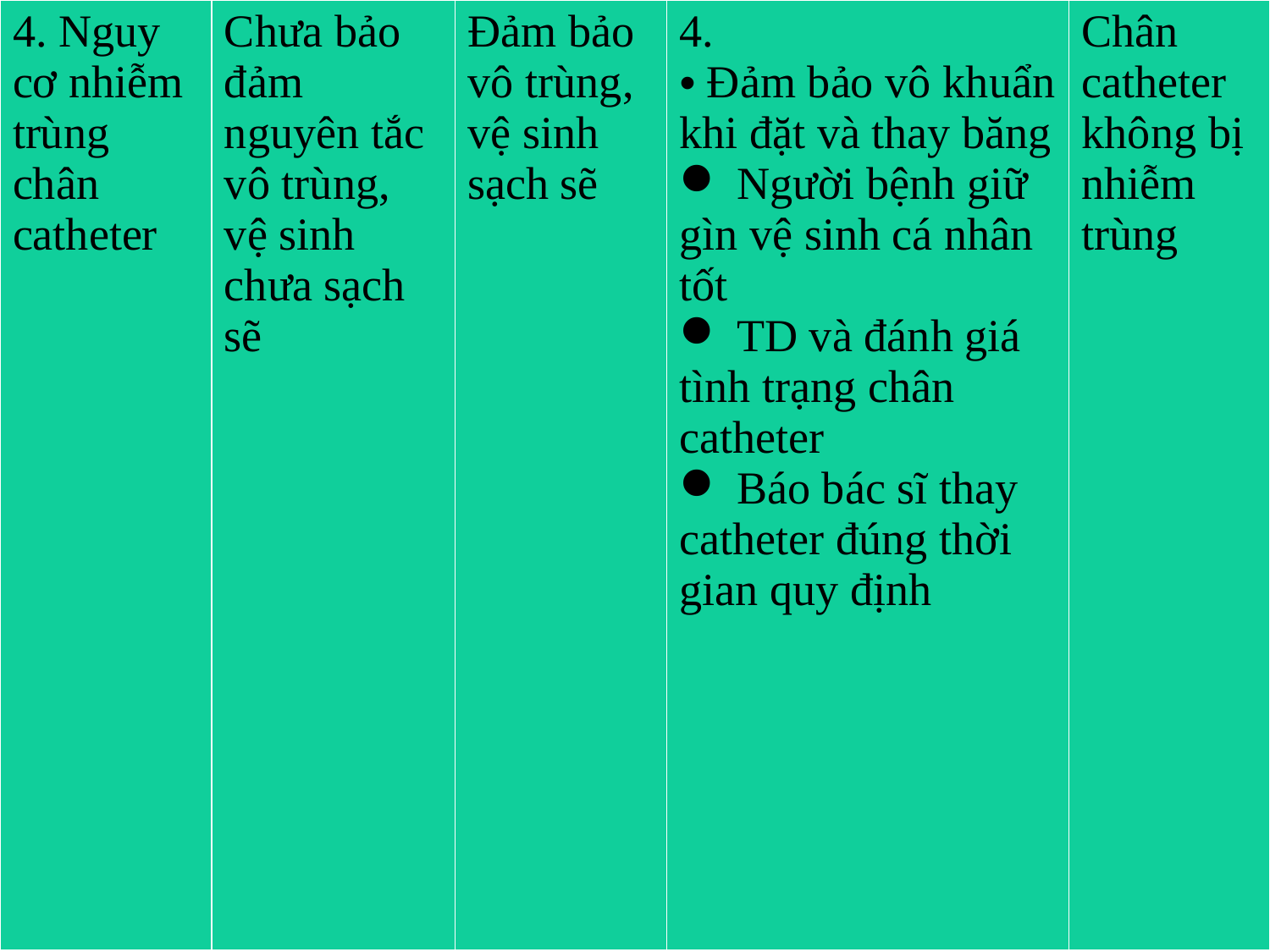

| 4. Nguy cơ nhiễm trùng chân catheter | Chưa bảo đảm nguyên tắc vô trùng, vệ sinh chưa sạch sẽ | Đảm bảo vô trùng, vệ sinh sạch sẽ | 4. Đảm bảo vô khuẩn khi đặt và thay băng Người bệnh giữ gìn vệ sinh cá nhân tốt TD và đánh giá tình trạng chân catheter Báo bác sĩ thay catheter đúng thời gian quy định | Chân catheter không bị nhiễm trùng |
| --- | --- | --- | --- | --- |
#